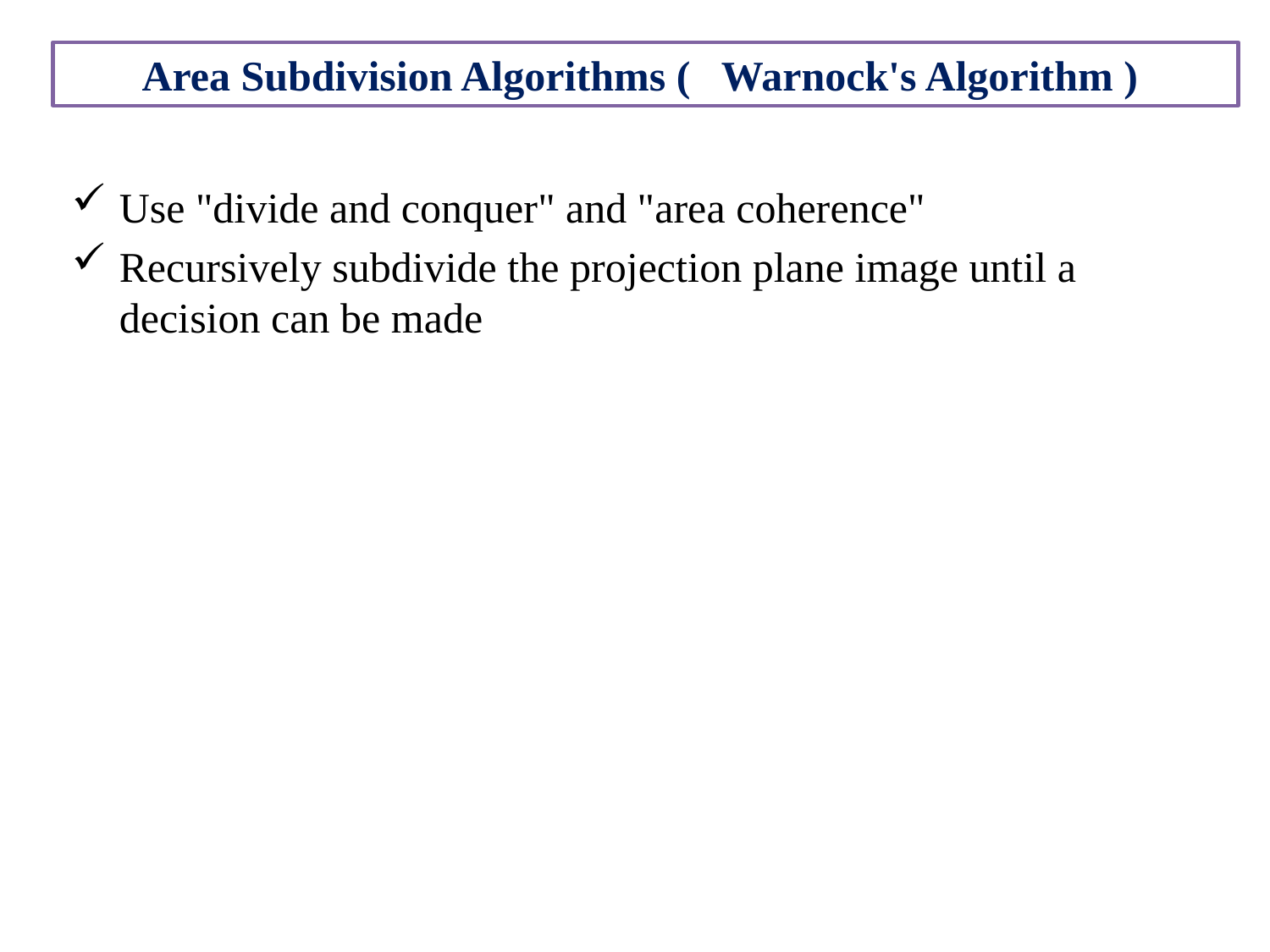

Area Subdivision Algorithms (   Warnock's Algorithm )
Use "divide and conquer" and "area coherence"
Recursively subdivide the projection plane image until a decision can be made